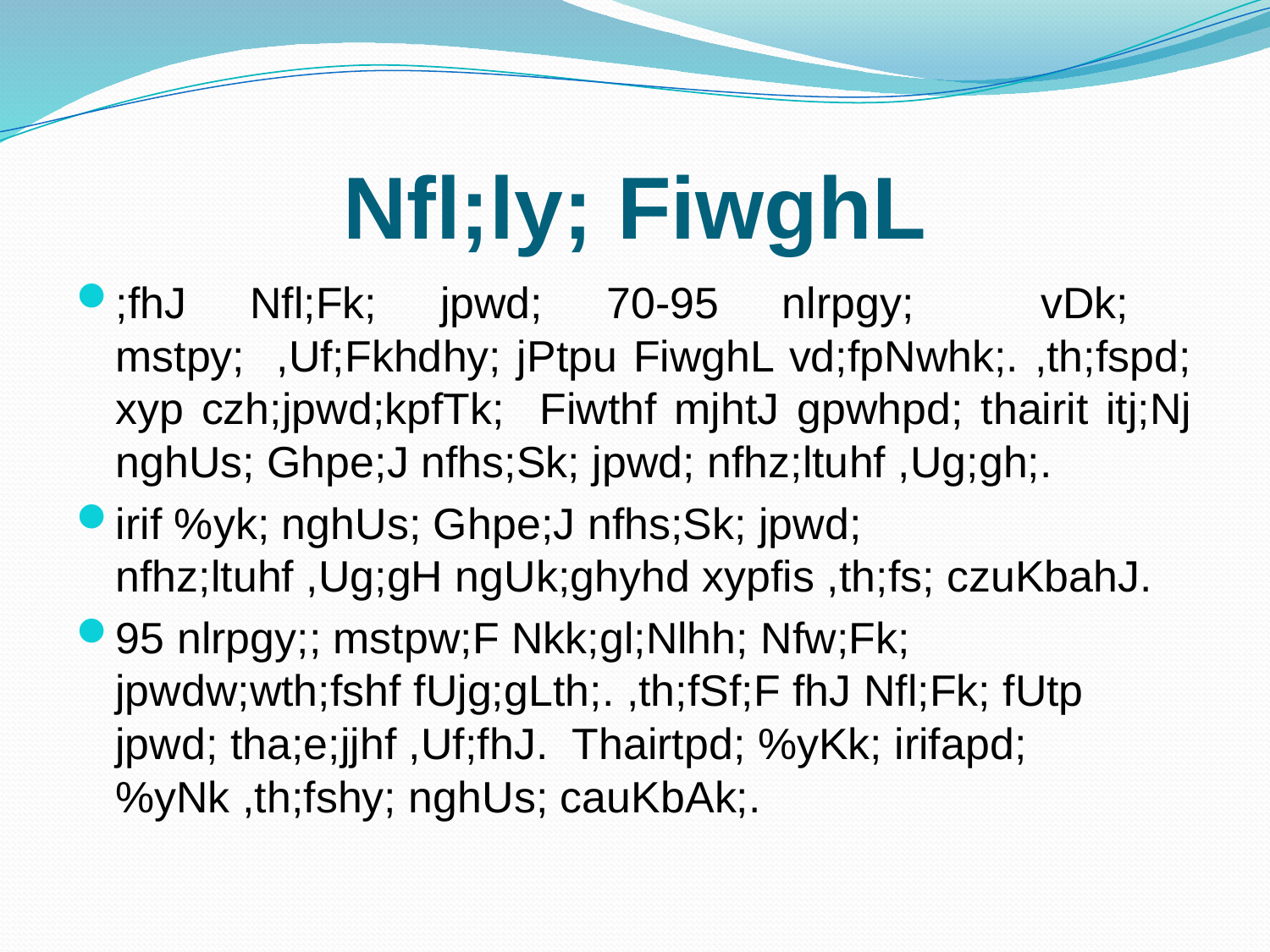

# Nfl;ly; FiwghL
;fhJ Nfl;Fk; jpwd; 70-95 nlrpgy;  vDk;  mstpy;  ,Uf;Fkhdhy; jPtpu FiwghL vd;fpNwhk;. ,th;fspd; xyp czh;jpwd;kpfTk;  Fiwthf mjhtJ gpwhpd; thairit itj;Nj nghUs; Ghpe;J nfhs;Sk; jpwd; nfhz;ltuhf ,Ug;gh;.
irif %yk; nghUs; Ghpe;J nfhs;Sk; jpwd; nfhz;ltuhf ,Ug;gH ngUk;ghyhd xypfis ,th;fs; czuKbahJ.
95 nlrpgy;; mstpw;F Nkk;gl;Nlhh; Nfw;Fk; jpwdw;wth;fshf fUjg;gLth;. ,th;fSf;F fhJ Nfl;Fk; fUtp jpwd; tha;e;jjhf ,Uf;fhJ.  Thairtpd; %yKk; irifapd; %yNk ,th;fshy; nghUs; cauKbAk;.